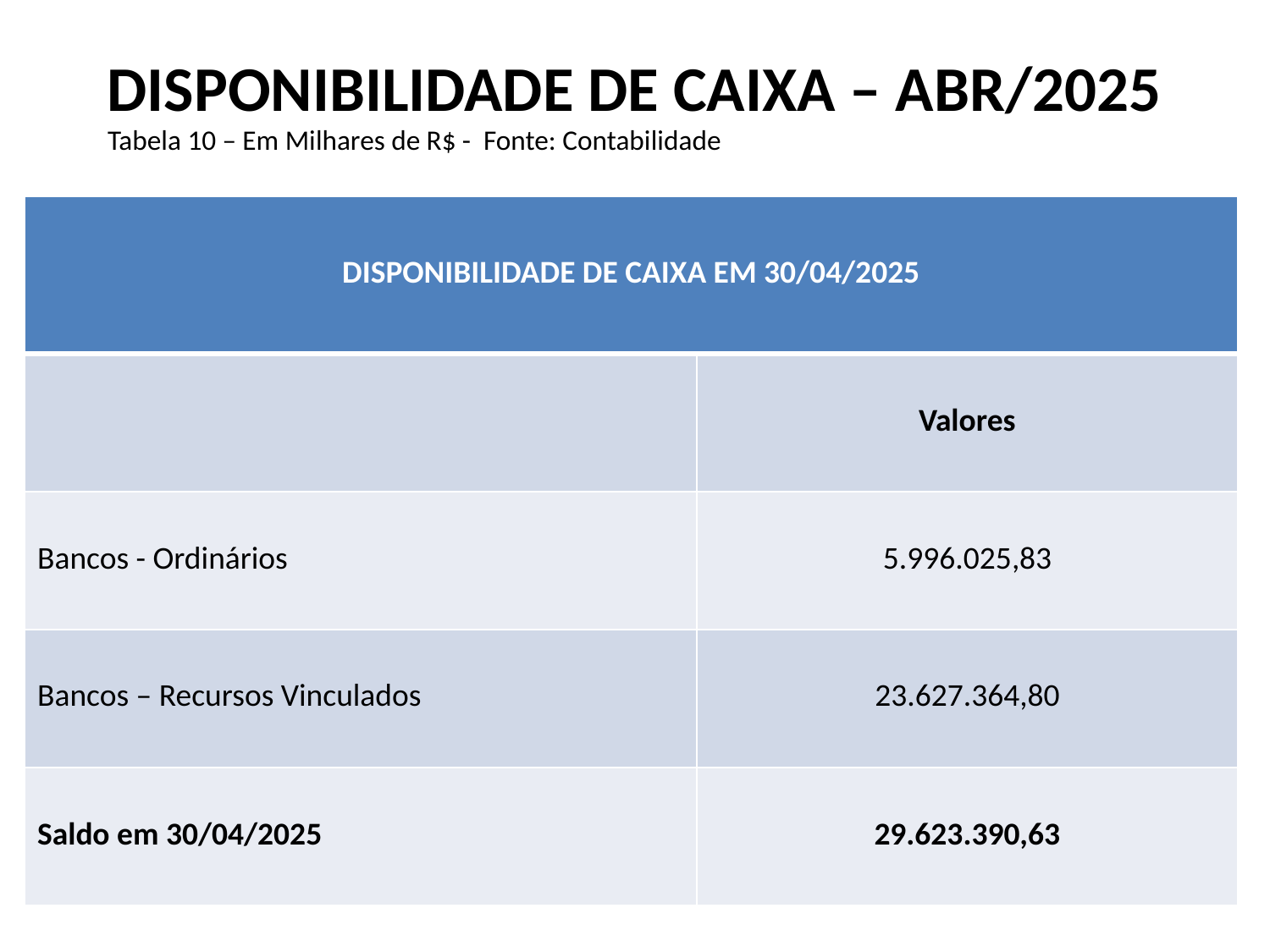

# DISPONIBILIDADE DE CAIXA – ABR/2025
Tabela 10 – Em Milhares de R$ -  Fonte: Contabilidade
| DISPONIBILIDADE DE CAIXA EM 30/04/2025 |  |
| --- | --- |
|  | Valores |
| Bancos - Ordinários | 5.996.025,83 |
| Bancos – Recursos Vinculados | 23.627.364,80 |
| Saldo em 30/04/2025 | 29.623.390,63 |